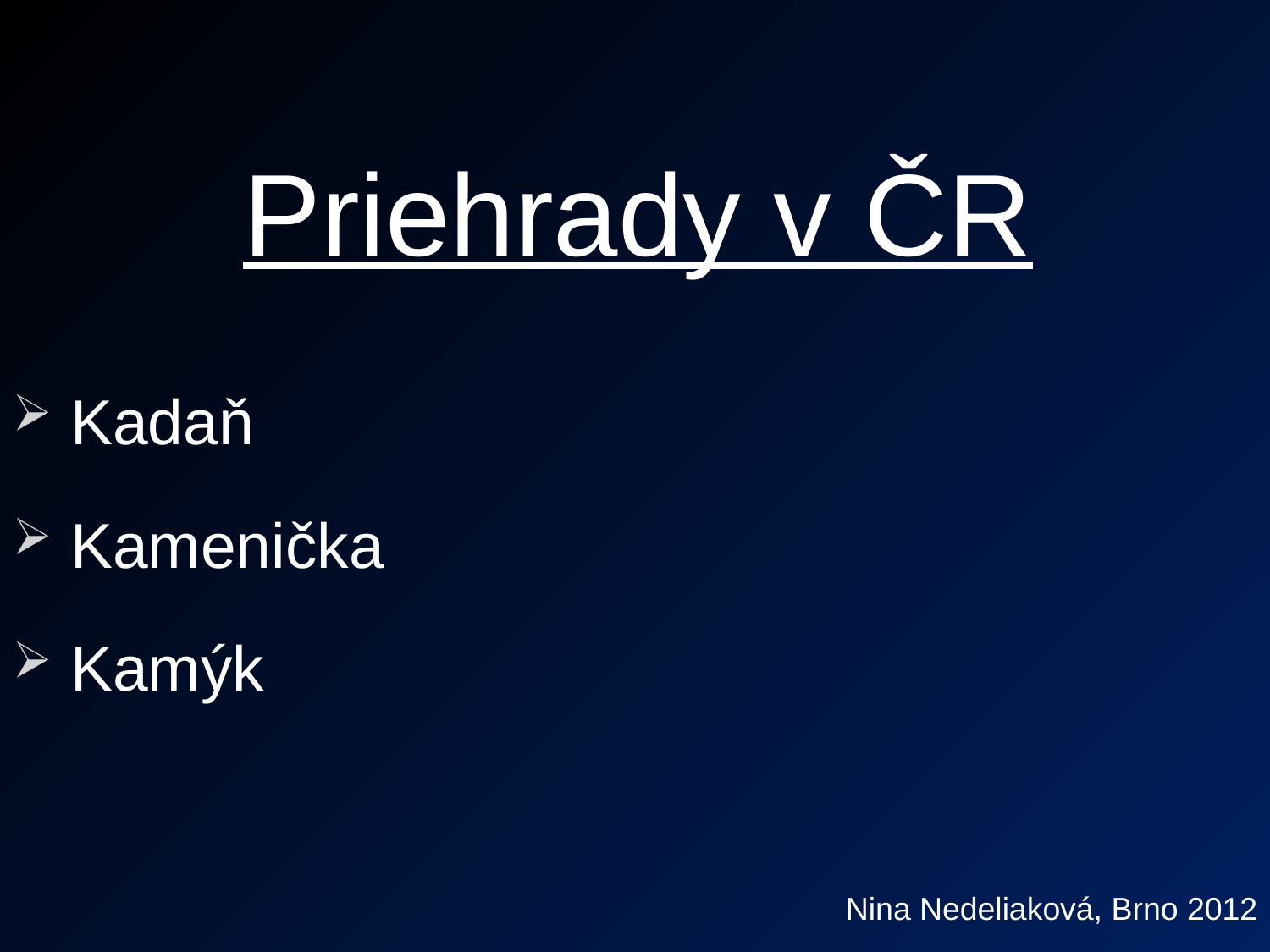

Priehrady v ČR

 Kadaň

 Kamenička

 Kamýk
#
Nina Nedeliaková, Brno 2012